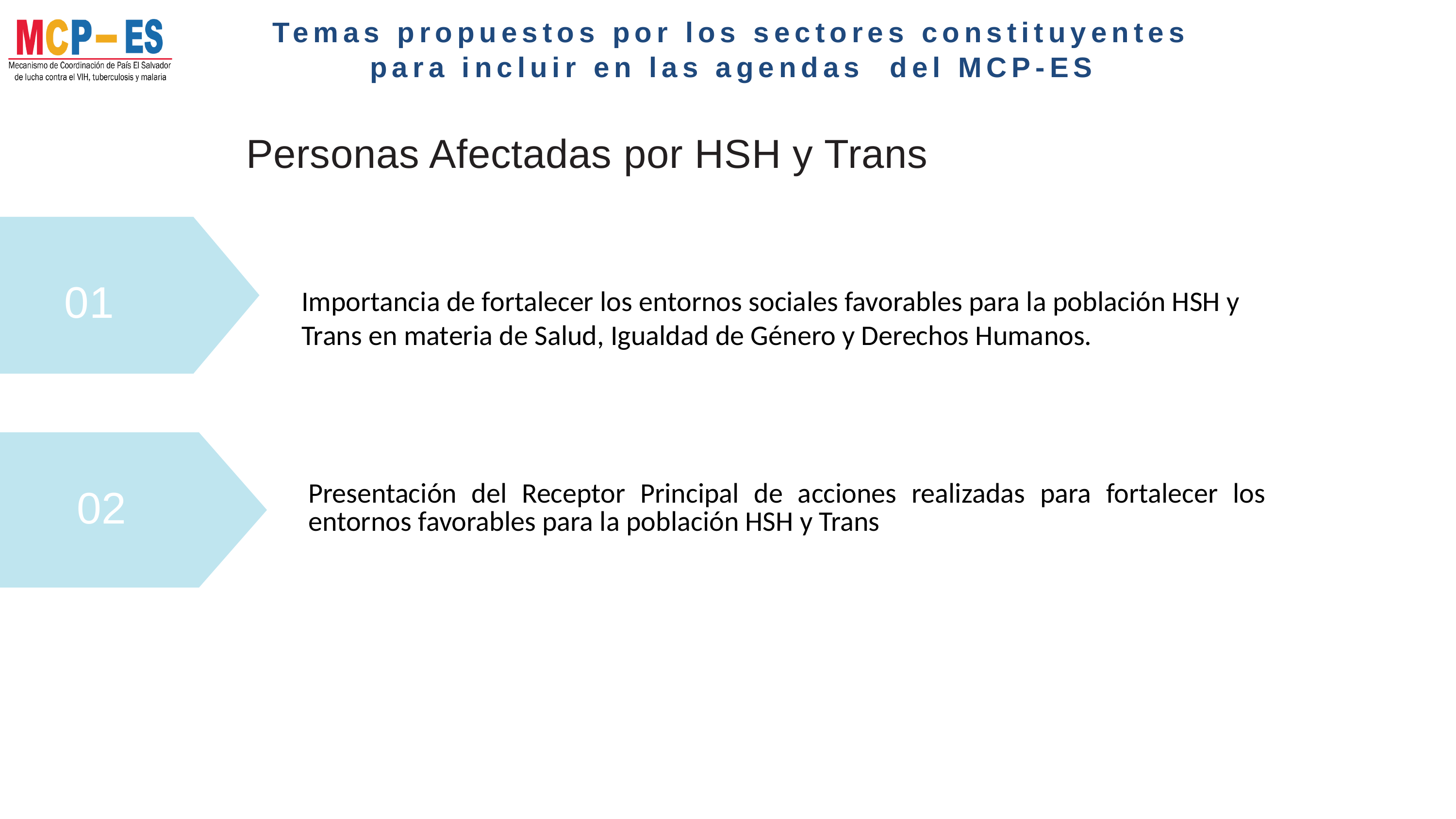

Temas propuestos por los sectores constituyentes para incluir en las agendas  del MCP-ES

Personas Afectadas por HSH y Trans

01
Importancia de fortalecer los entornos sociales favorables para la población HSH y Trans en materia de Salud, Igualdad de Género y Derechos Humanos.

02
Presentación del Receptor Principal de acciones realizadas para fortalecer los entornos favorables para la población HSH y Trans

03